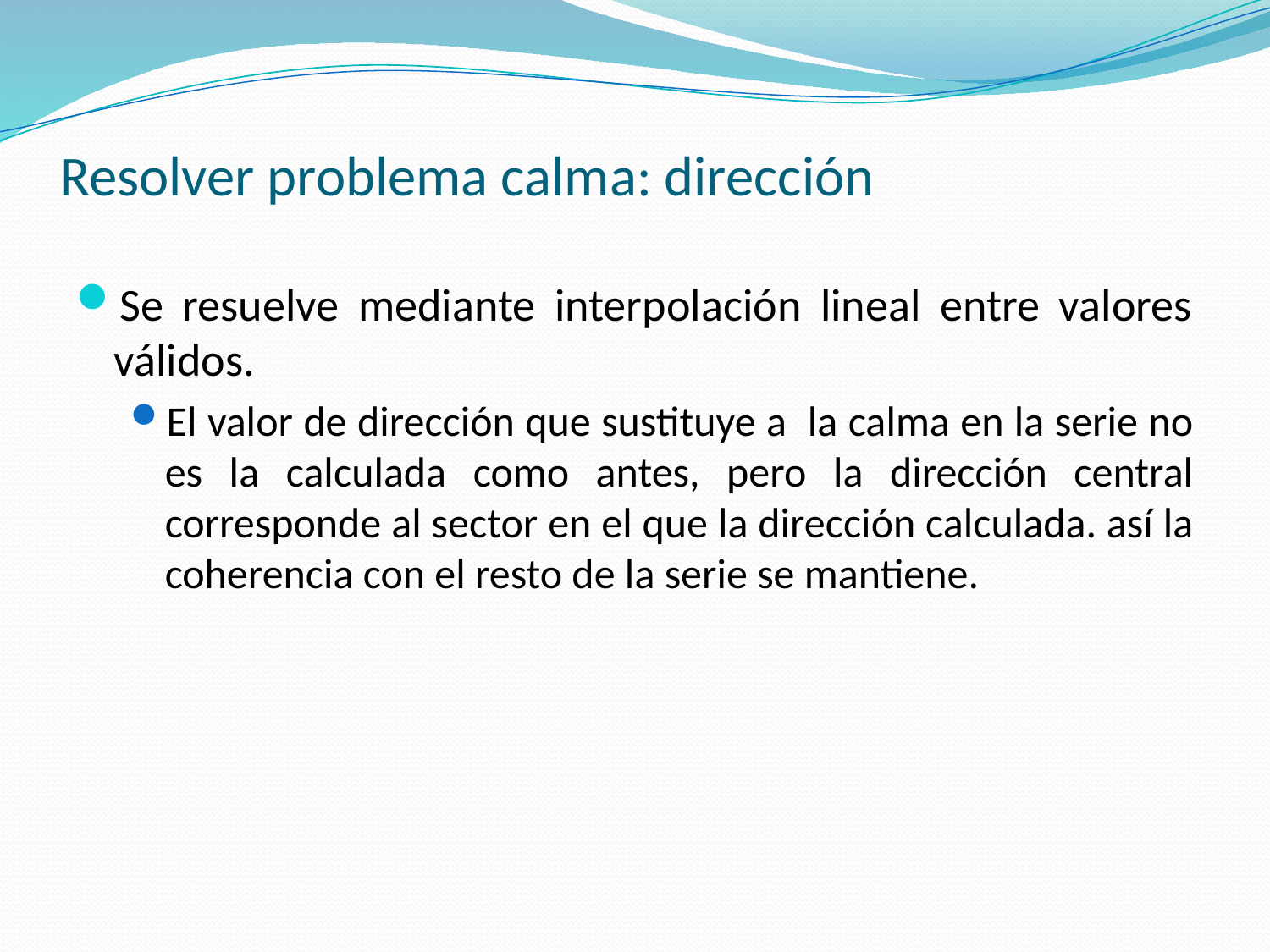

# Resolver problema calma: dirección
Se resuelve mediante interpolación lineal entre valores válidos.
El valor de dirección que sustituye a  la calma en la serie no es la calculada como antes, pero la dirección central corresponde al sector en el que la dirección calculada. así la coherencia con el resto de la serie se mantiene.